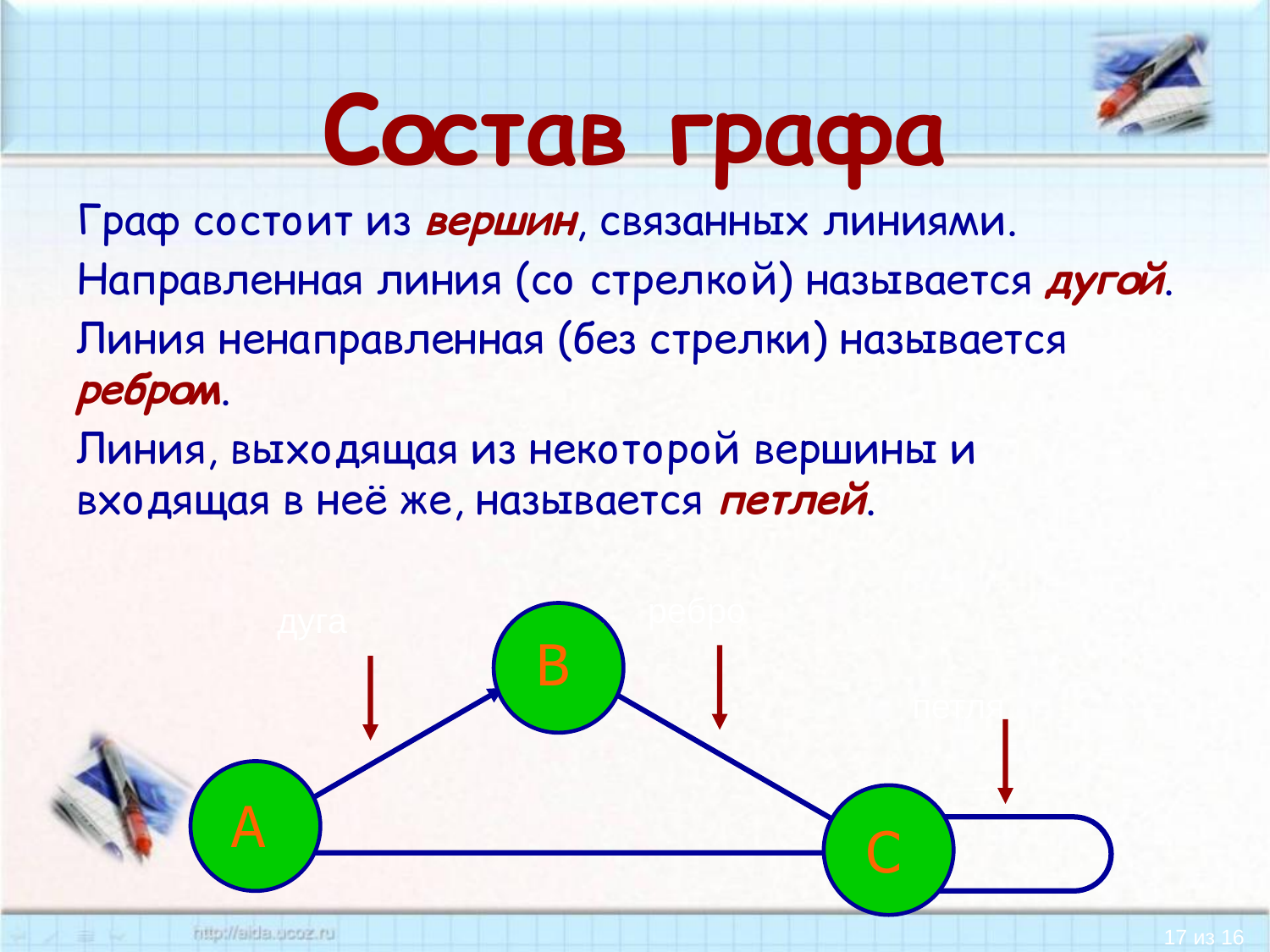

# Состав графа
Граф состоит из вершин, связанных линиями.
Направленная линия (со стрелкой) называется дугой.
Линия ненаправленная (без стрелки) называется ребром.
Линия, выходящая из некоторой вершины и входящая в неё же, называется петлей.
ребро
дуга

В

А

С

петля